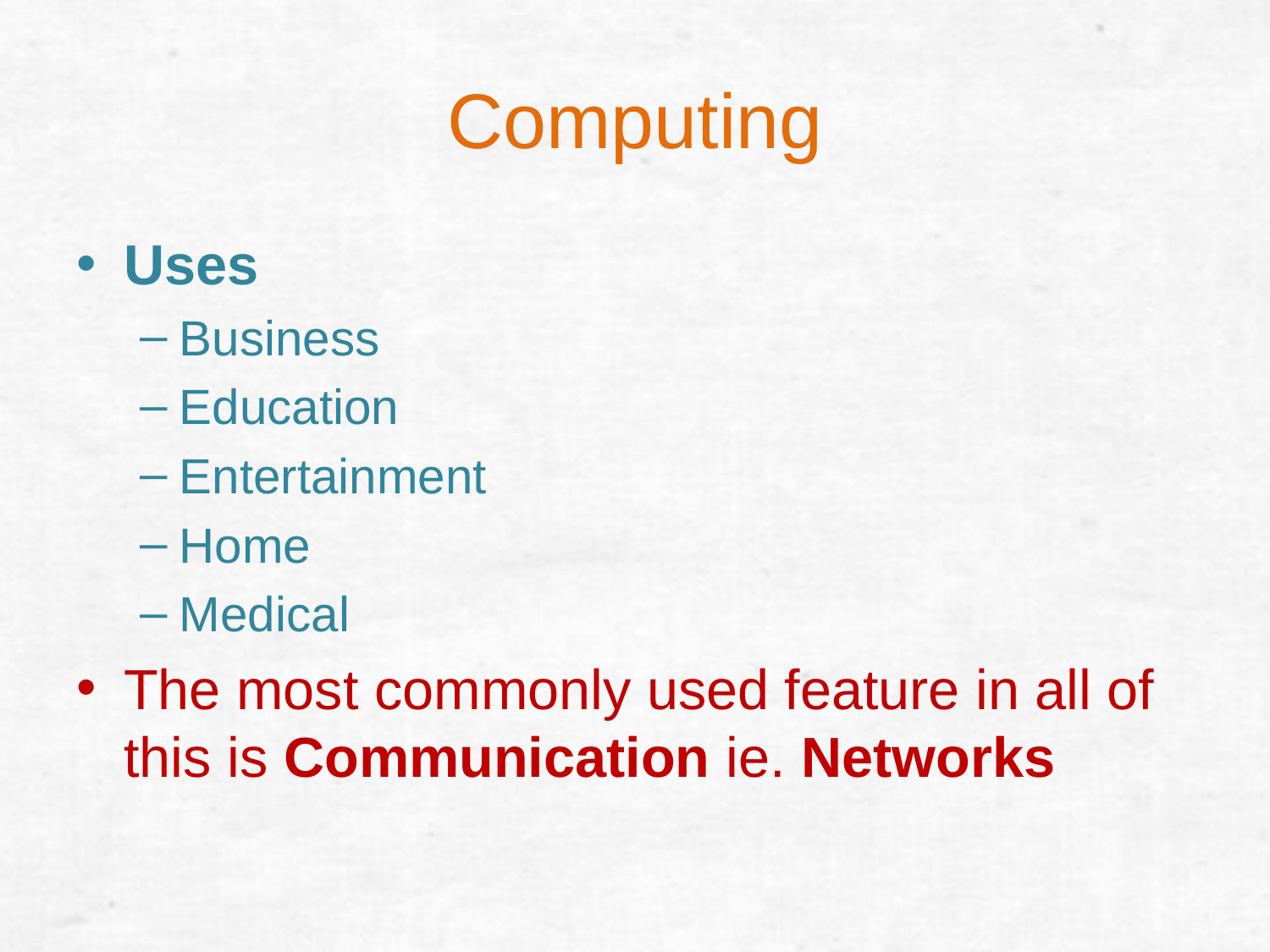

# Computing
Uses
Business
Education
Entertainment
Home
Medical
The most commonly used feature in all of this is Communication ie. Networks